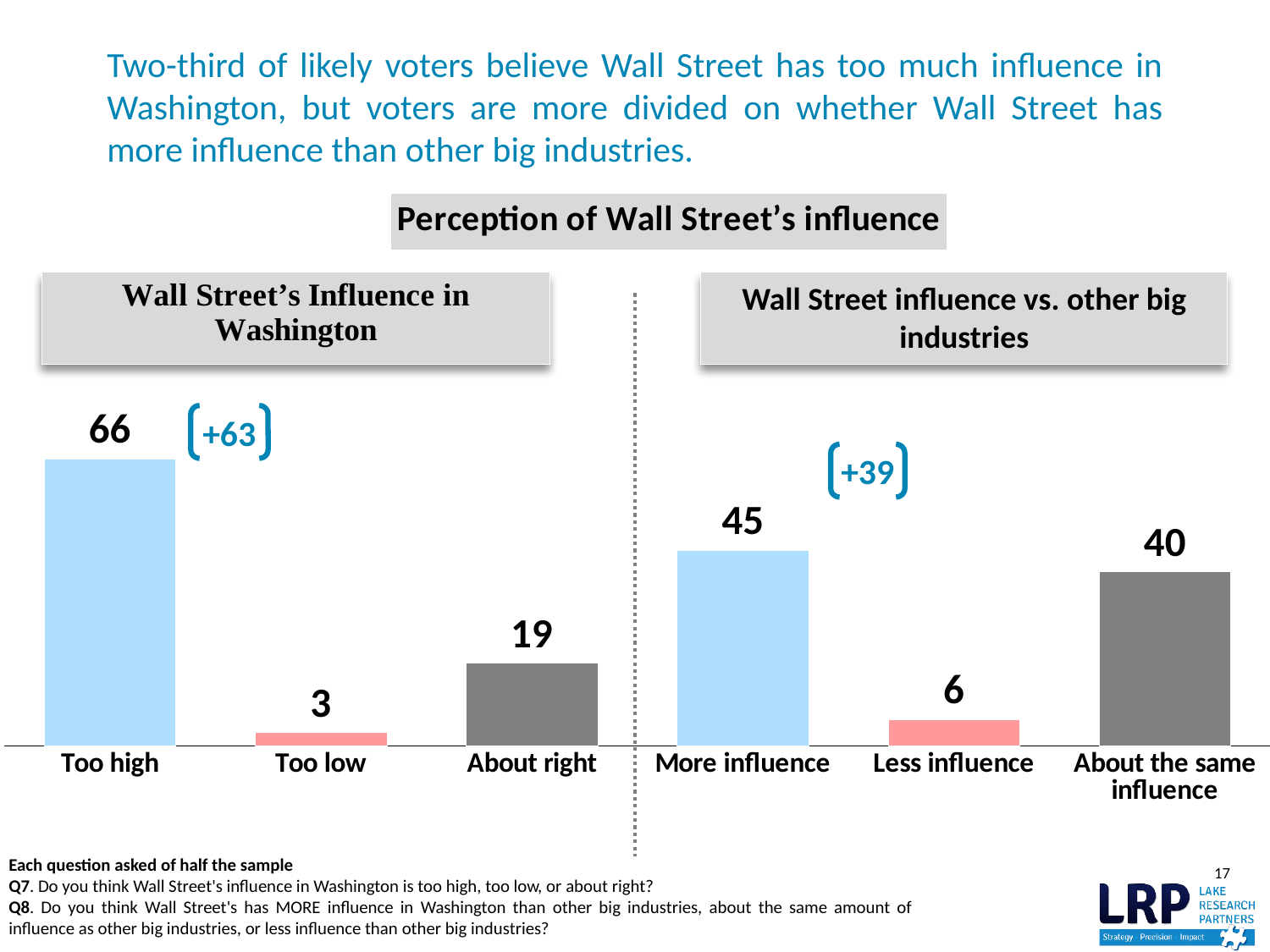

# Two-third of likely voters believe Wall Street has too much influence in Washington, but voters are more divided on whether Wall Street has more influence than other big industries.

### Chart: Perception of Wall Street’s influence

| Category | Total |
|---|---|
| Too high | 66.0 |
| Too low | 3.0 |
| About right | 19.0 |
| More influence | 45.0 |
| Less influence | 6.0 |
| About the same influence | 40.0 |
Wall Street influence vs. other big industries
+63
+39
Each question asked of half the sample
Q7. Do you think Wall Street's influence in Washington is too high, too low, or about right?
Q8. Do you think Wall Street's has MORE influence in Washington than other big industries, about the same amount of influence as other big industries, or less influence than other big industries?

17